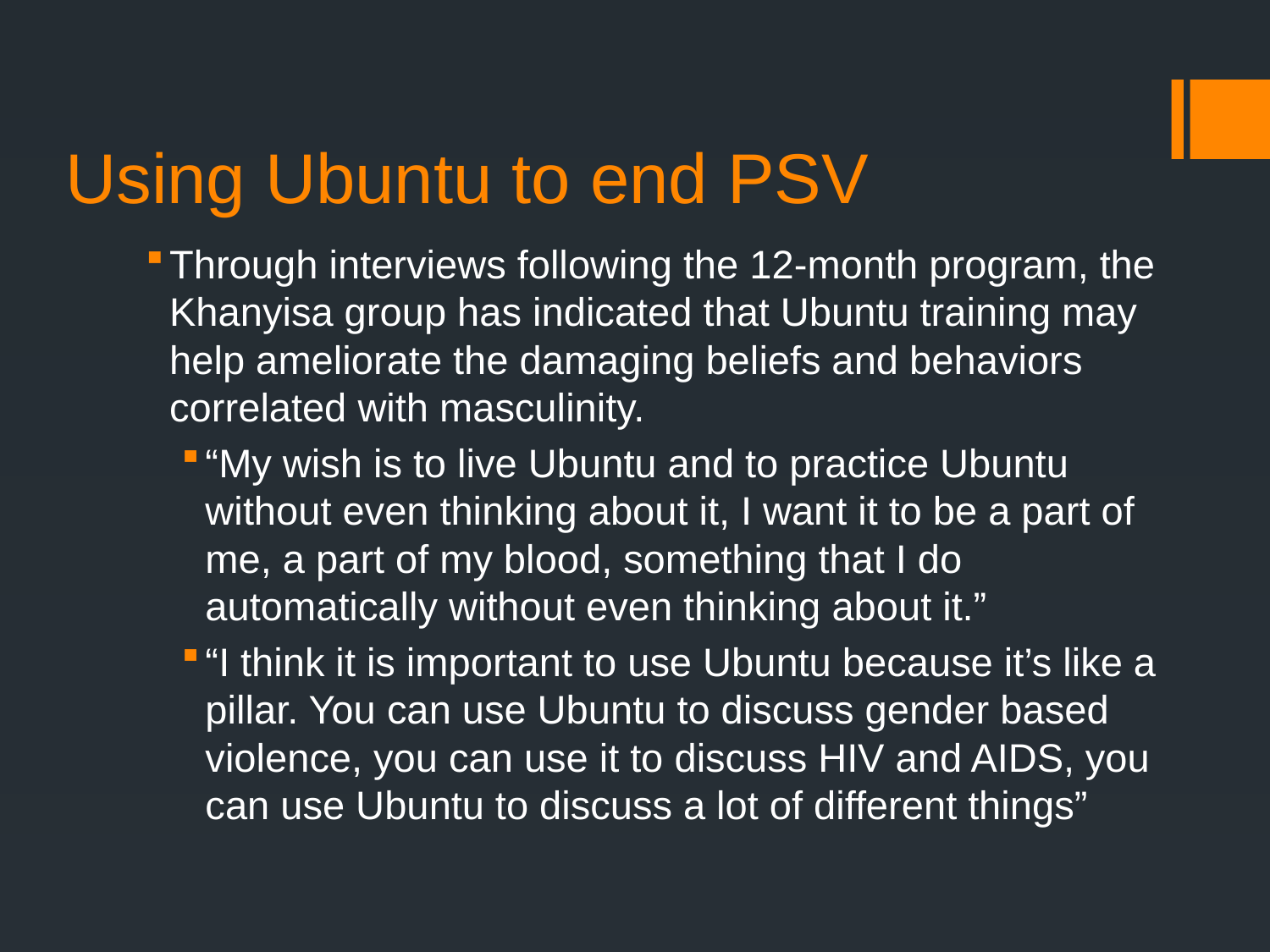

# Using Ubuntu to end PSV
Through interviews following the 12-month program, the Khanyisa group has indicated that Ubuntu training may help ameliorate the damaging beliefs and behaviors correlated with masculinity.
“My wish is to live Ubuntu and to practice Ubuntu without even thinking about it, I want it to be a part of me, a part of my blood, something that I do automatically without even thinking about it.”
“I think it is important to use Ubuntu because it’s like a pillar. You can use Ubuntu to discuss gender based violence, you can use it to discuss HIV and AIDS, you can use Ubuntu to discuss a lot of different things”